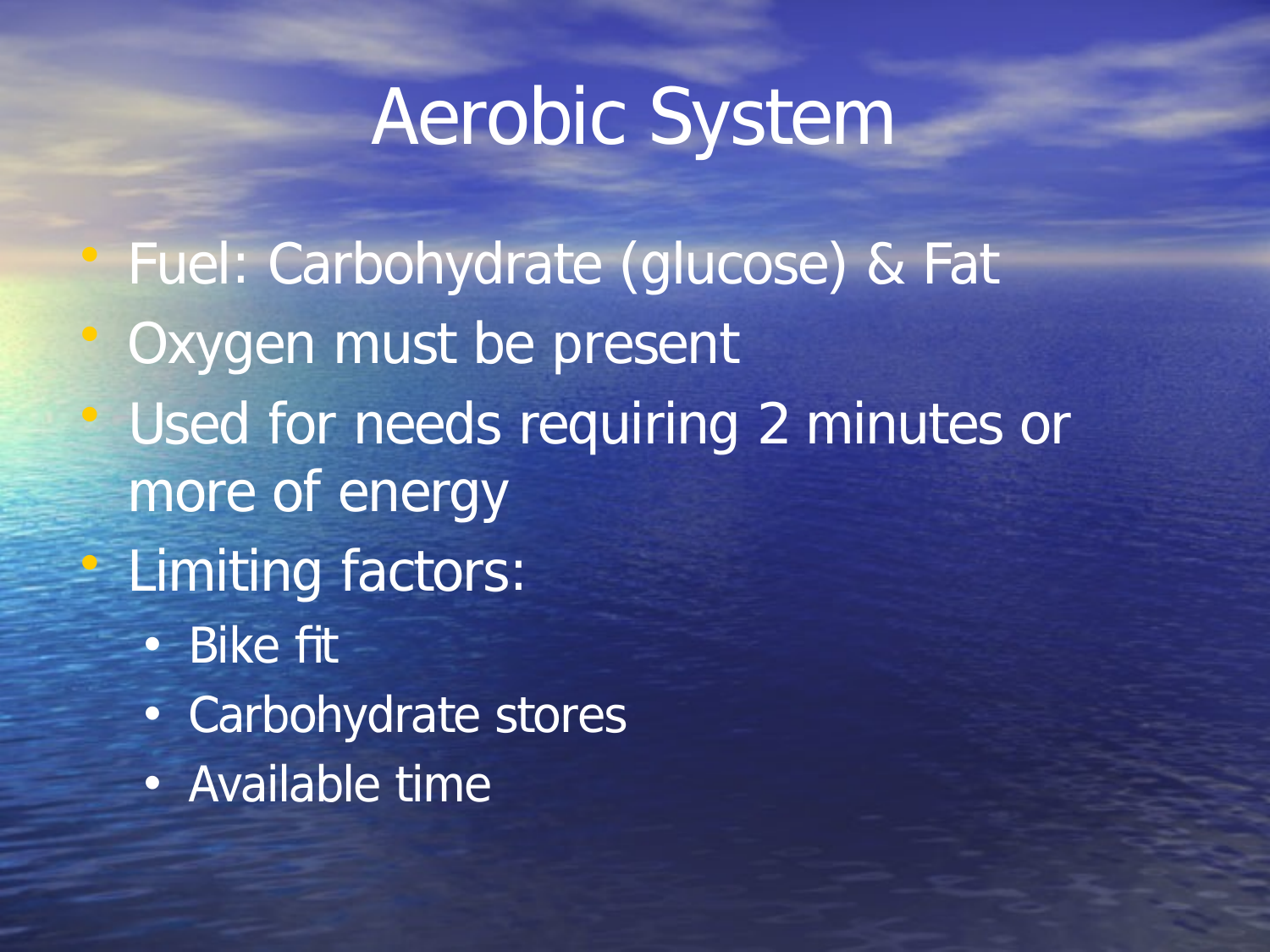

Aerobic System
Fuel: Carbohydrate (glucose) & Fat
Oxygen must be present
Used for needs requiring 2 minutes or more of energy
Limiting factors:
Bike fit
Carbohydrate stores
Available time